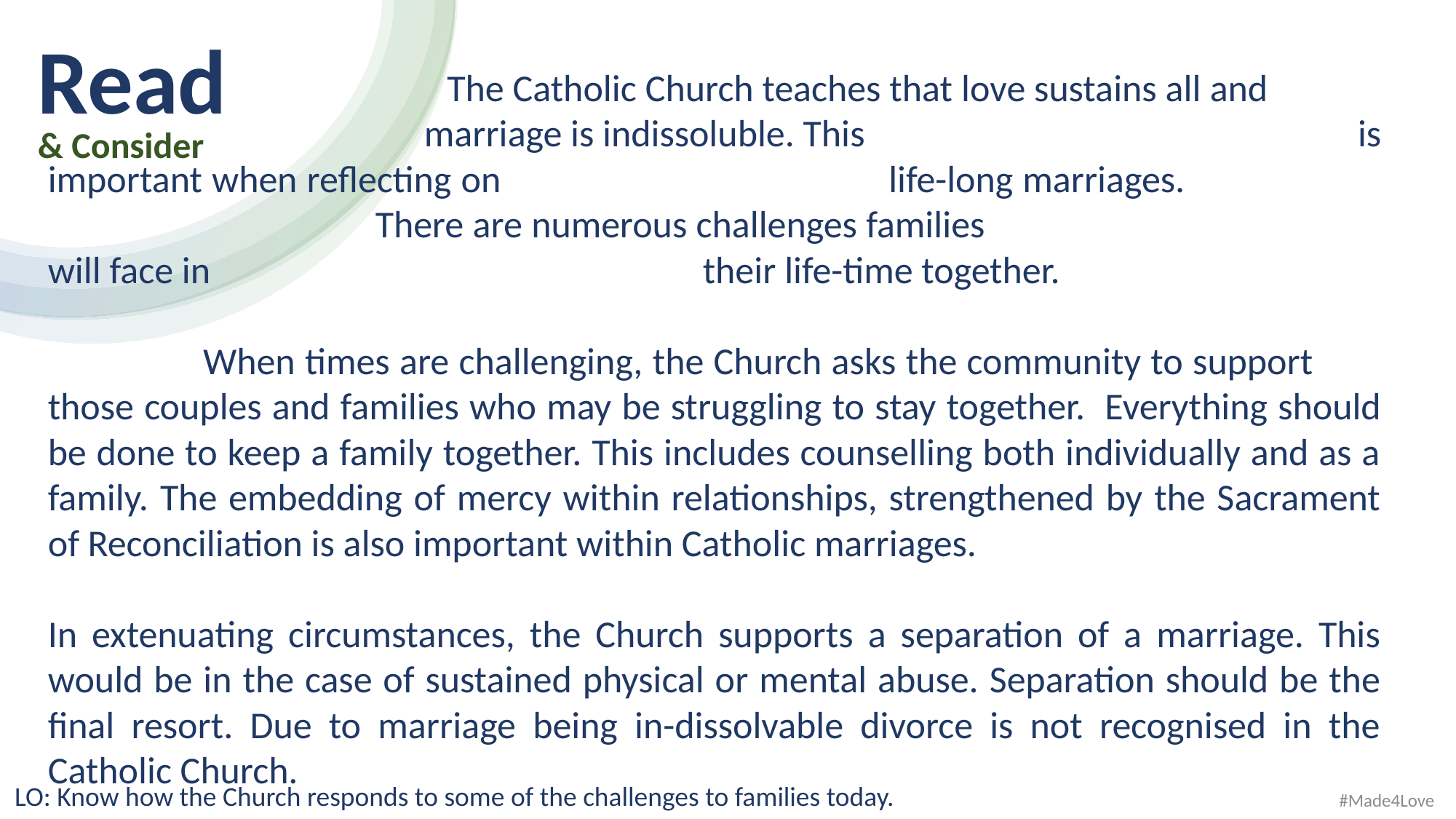

The Catholic Church teaches that love sustains all and                                                          marriage is indissoluble. This 					is important when reflecting on                                           life-long marriages. 					There are numerous challenges families                                              will face in 					their life-time together.

                 When times are challenging, the Church asks the community to support 	those couples and families who may be struggling to stay together.  Everything should be done to keep a family together. This includes counselling both individually and as a family. The embedding of mercy within relationships, strengthened by the Sacrament of Reconciliation is also important within Catholic marriages.

In extenuating circumstances, the Church supports a separation of a marriage. This would be in the case of sustained physical or mental abuse. Separation should be the final resort. Due to marriage being in-dissolvable divorce is not recognised in the Catholic Church.
Read​
& Consider
LO: Know how the Church responds to some of the challenges to families today.
#Made4Love